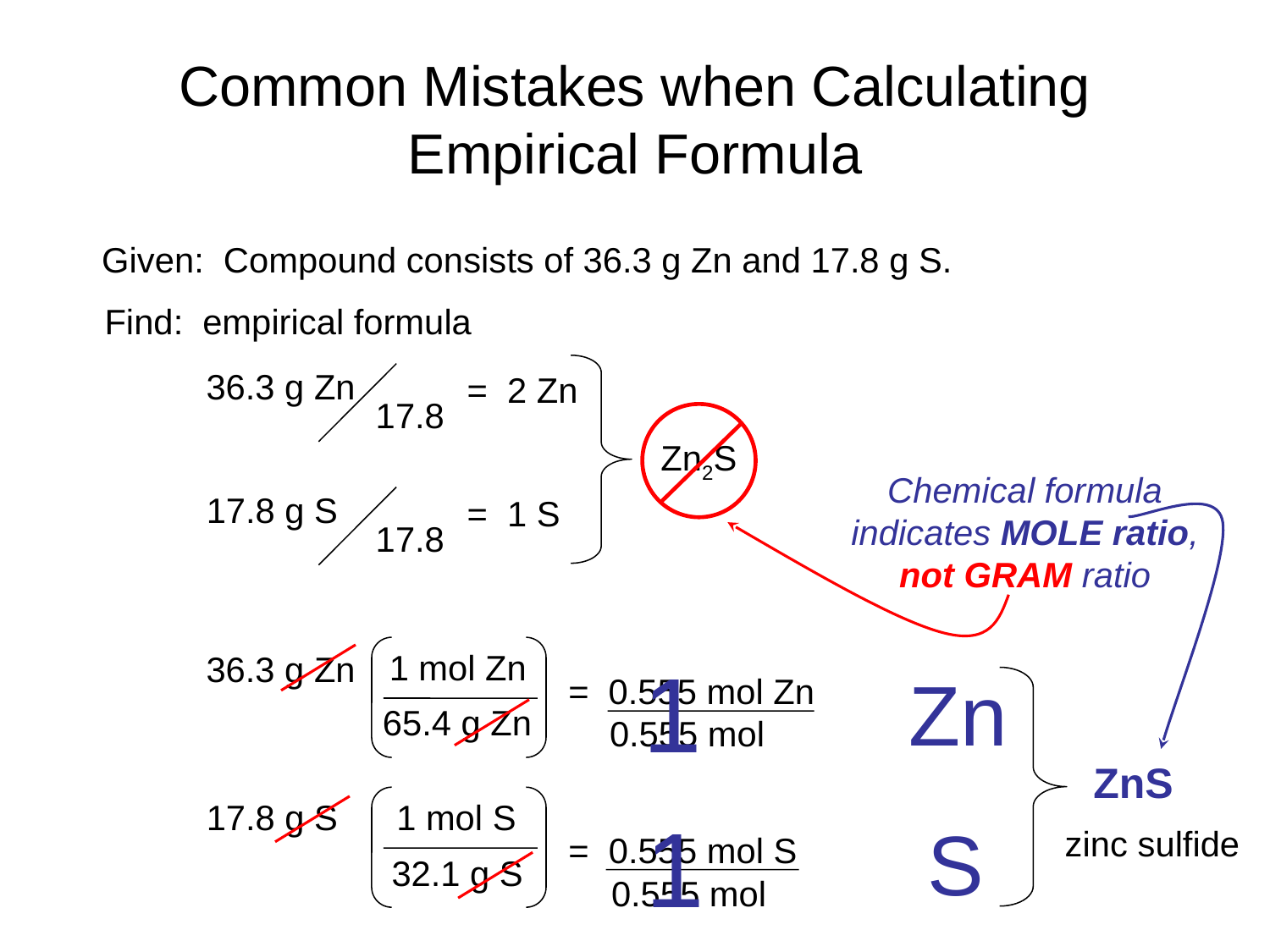

# Common Mistakes when Calculating Empirical Formula
Given:  Compound consists of 36.3 g Zn and 17.8 g S.
Find:  empirical formula

36.3 g Zn
=  2 Zn

17.8
17.8

Zn2S
Chemical formula
indicates MOLE ratio,
not GRAM ratio
17.8 g S

=  1 S

1 mol Zn
1
36.3 g Zn

Zn
=  0.555 mol Zn

65.4 g Zn

0.555 mol

0.555 mol

ZnS

17.8 g S
1 mol S
1

S
zinc sulfide
=  0.555 mol S
32.1 g S